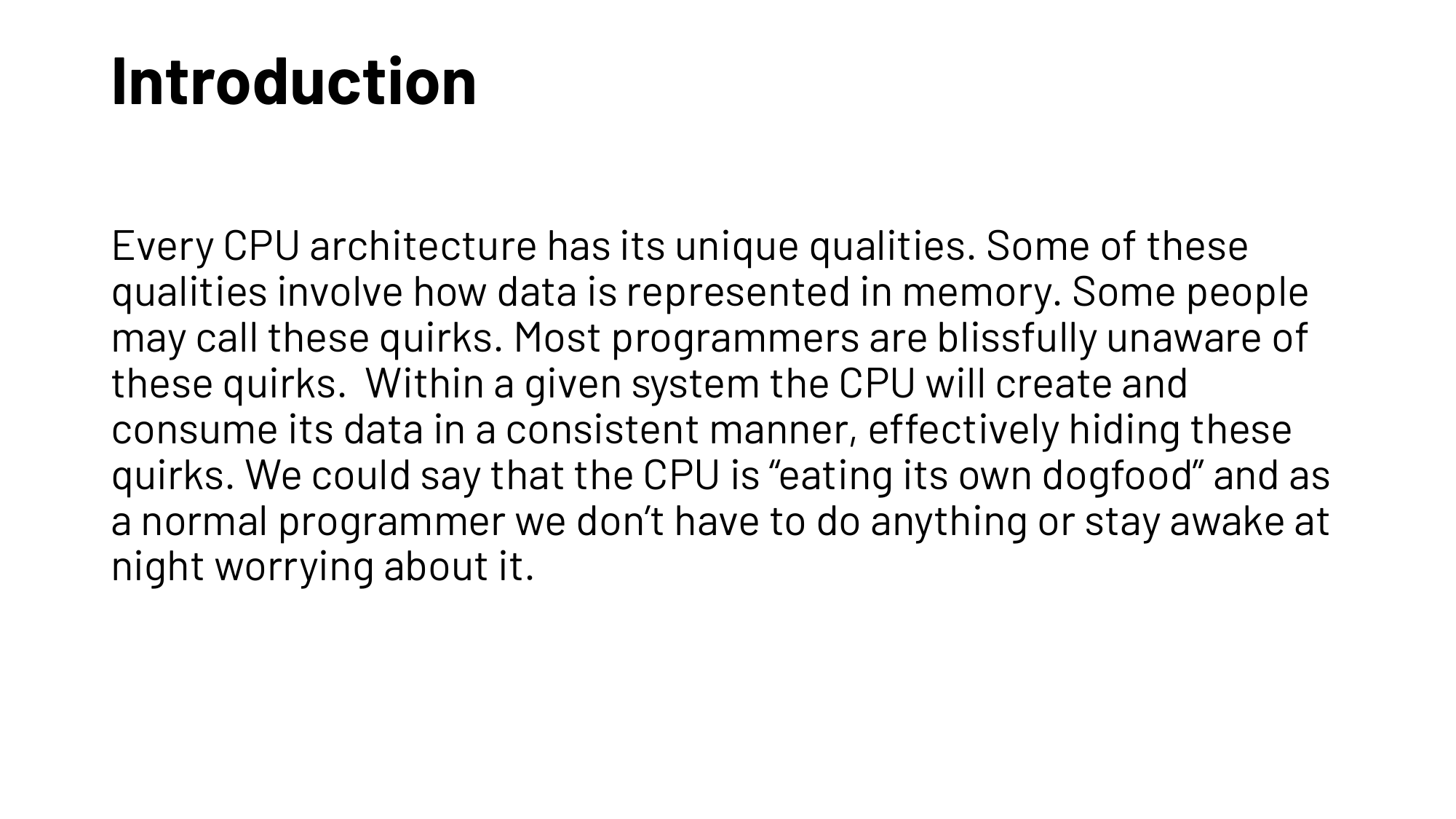

# Introduction
Every CPU architecture has its unique qualities. Some of these qualities involve how data is represented in memory. Some people may call these quirks. Most programmers are blissfully unaware of these quirks.  Within a given system the CPU will create and consume its data in a consistent manner, effectively hiding these quirks. We could say that the CPU is “eating its own dogfood” and as a normal programmer we don’t have to do anything or stay awake at night worrying about it.